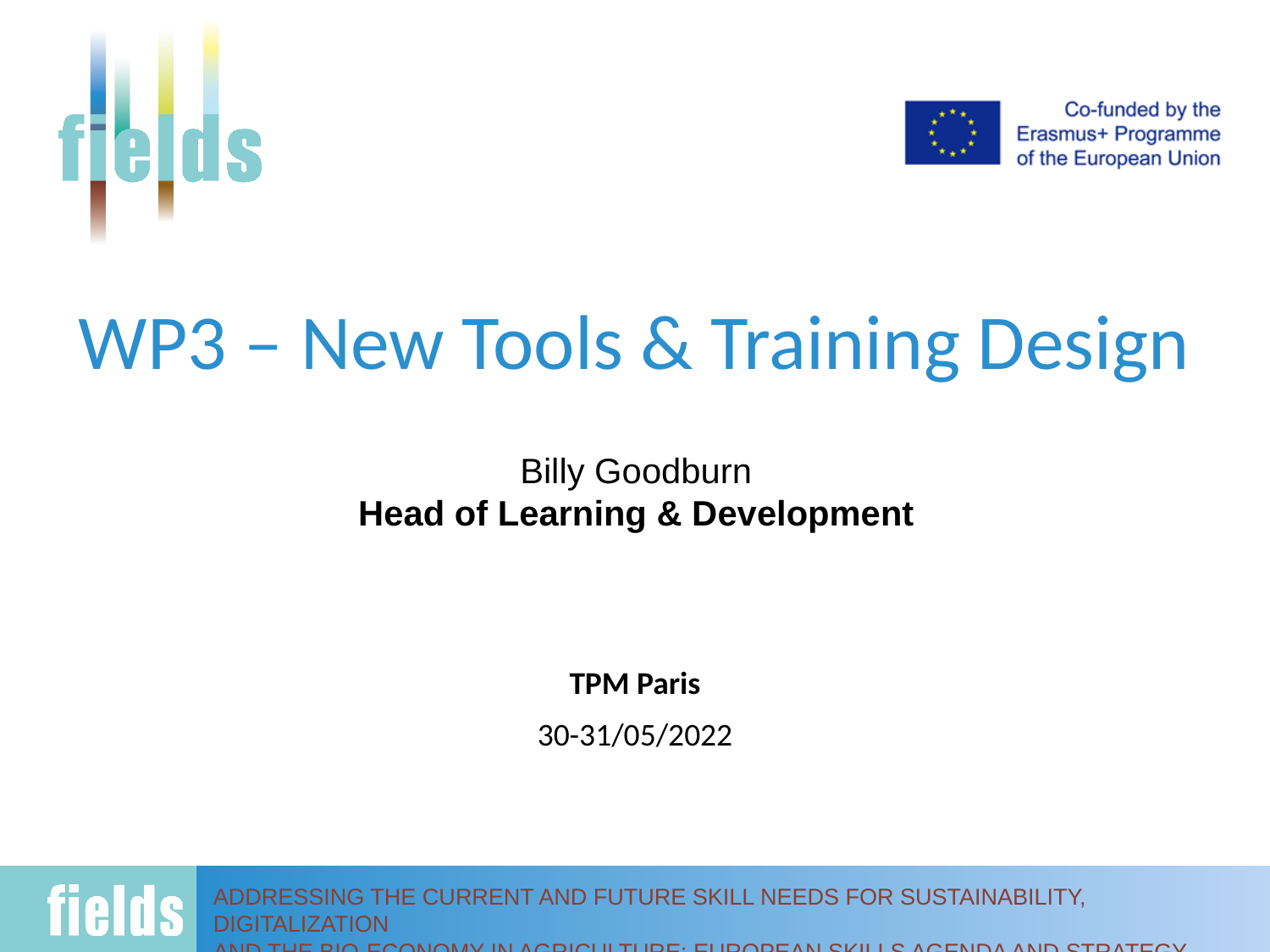

# WP3 – New Tools & Training Design
Billy Goodburn
Head of Learning & Development

TPM Paris
30-31/05/2022